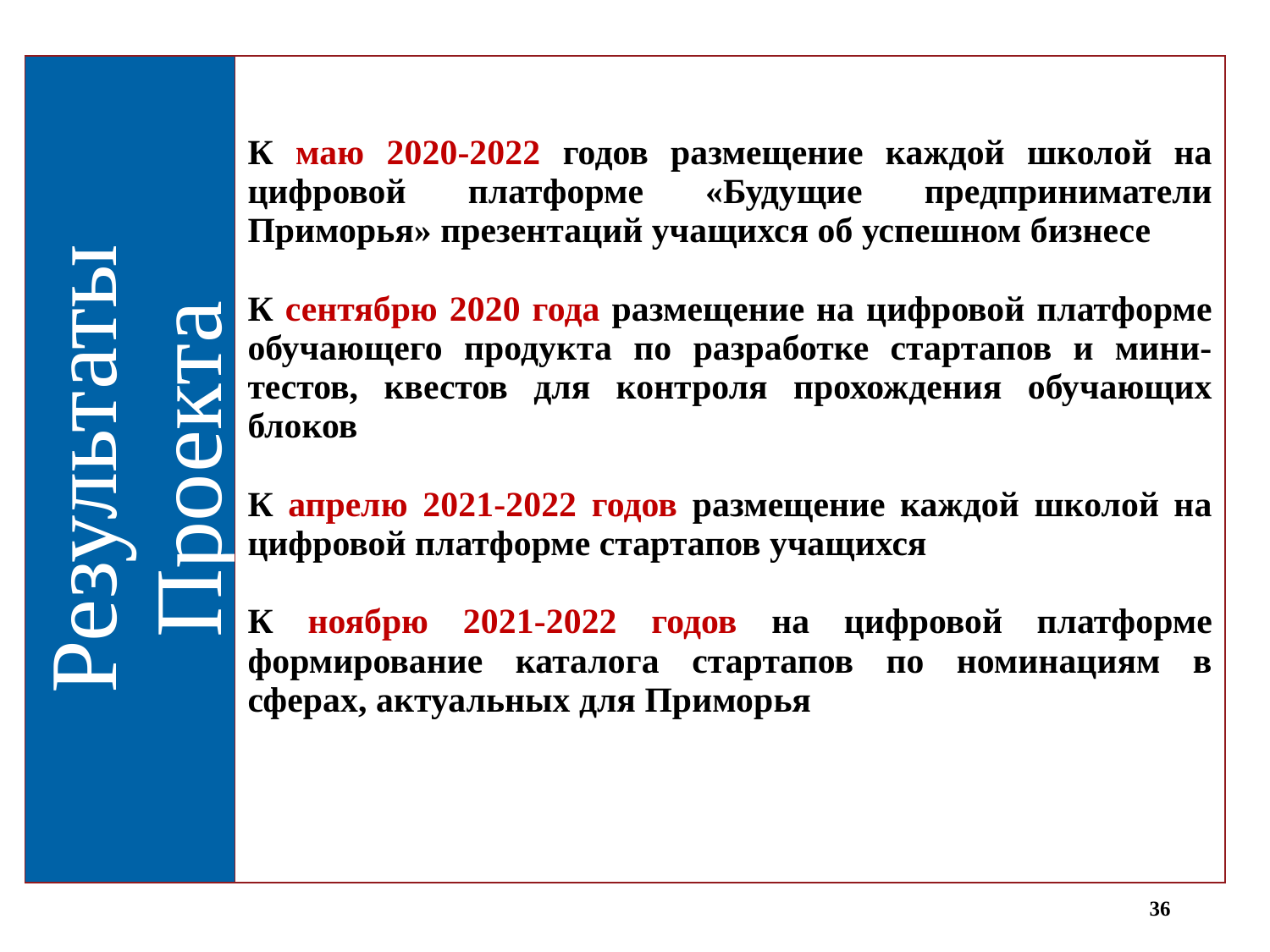

| Результаты Проекта | К маю 2020-2022 годов размещение каждой школой на цифровой платформе «Будущие предприниматели Приморья» презентаций учащихся об успешном бизнесе К сентябрю 2020 года размещение на цифровой платформе обучающего продукта по разработке стартапов и мини-тестов, квестов для контроля прохождения обучающих блоков К апрелю 2021-2022 годов размещение каждой школой на цифровой платформе стартапов учащихся К ноябрю 2021-2022 годов на цифровой платформе формирование каталога стартапов по номинациям в сферах, актуальных для Приморья |
| --- | --- |
36